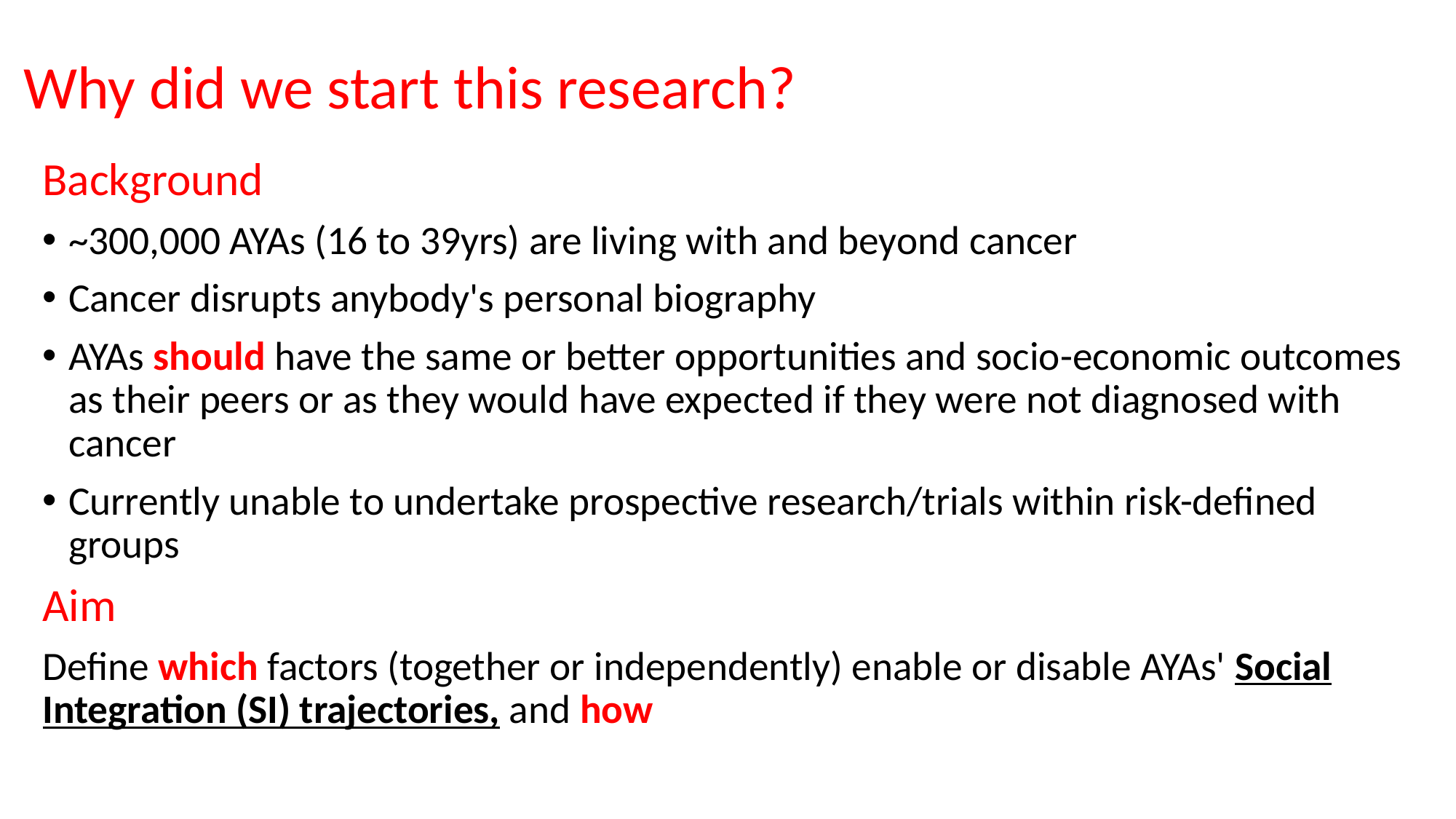

# Why did we start this research?
Background
~300,000 AYAs (16 to 39yrs) are living with and beyond cancer
Cancer disrupts anybody's personal biography
AYAs should have the same or better opportunities and socio-economic outcomes as their peers or as they would have expected if they were not diagnosed with cancer
Currently unable to undertake prospective research/trials within risk-defined groups
Aim
Define which factors (together or independently) enable or disable AYAs' Social Integration (SI) trajectories, and how